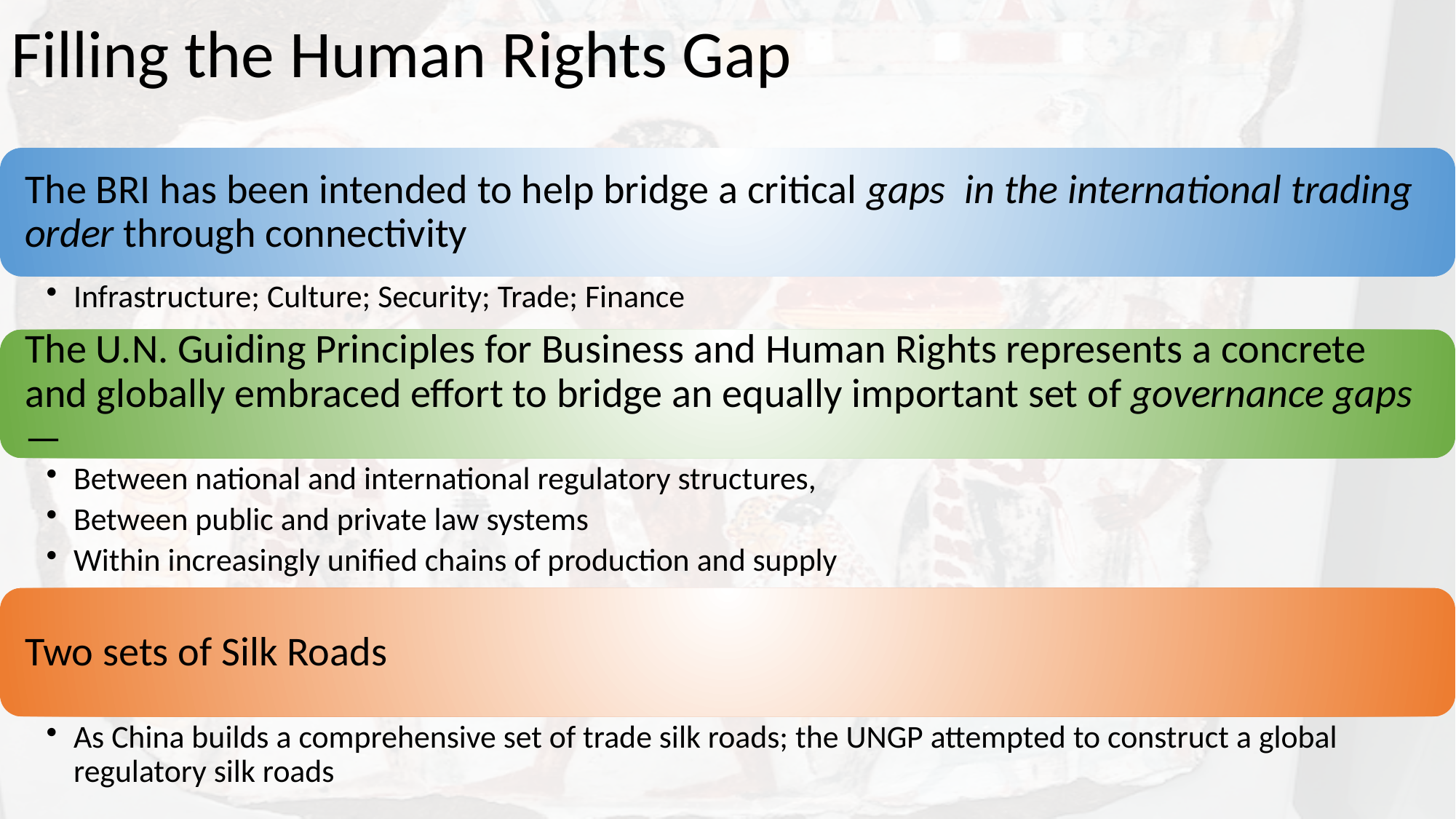

# Filling the Human Rights Gap
The BRI has been intended to help bridge a critical gaps  in the international trading order through connectivity
Infrastructure; Culture; Security; Trade; Finance
The U.N. Guiding Principles for Business and Human Rights represents a concrete and globally embraced effort to bridge an equally important set of governance gaps—
Between national and international regulatory structures,
Between public and private law systems
Within increasingly unified chains of production and supply
Two sets of Silk Roads
As China builds a comprehensive set of trade silk roads; the UNGP attempted to construct a global regulatory silk roads